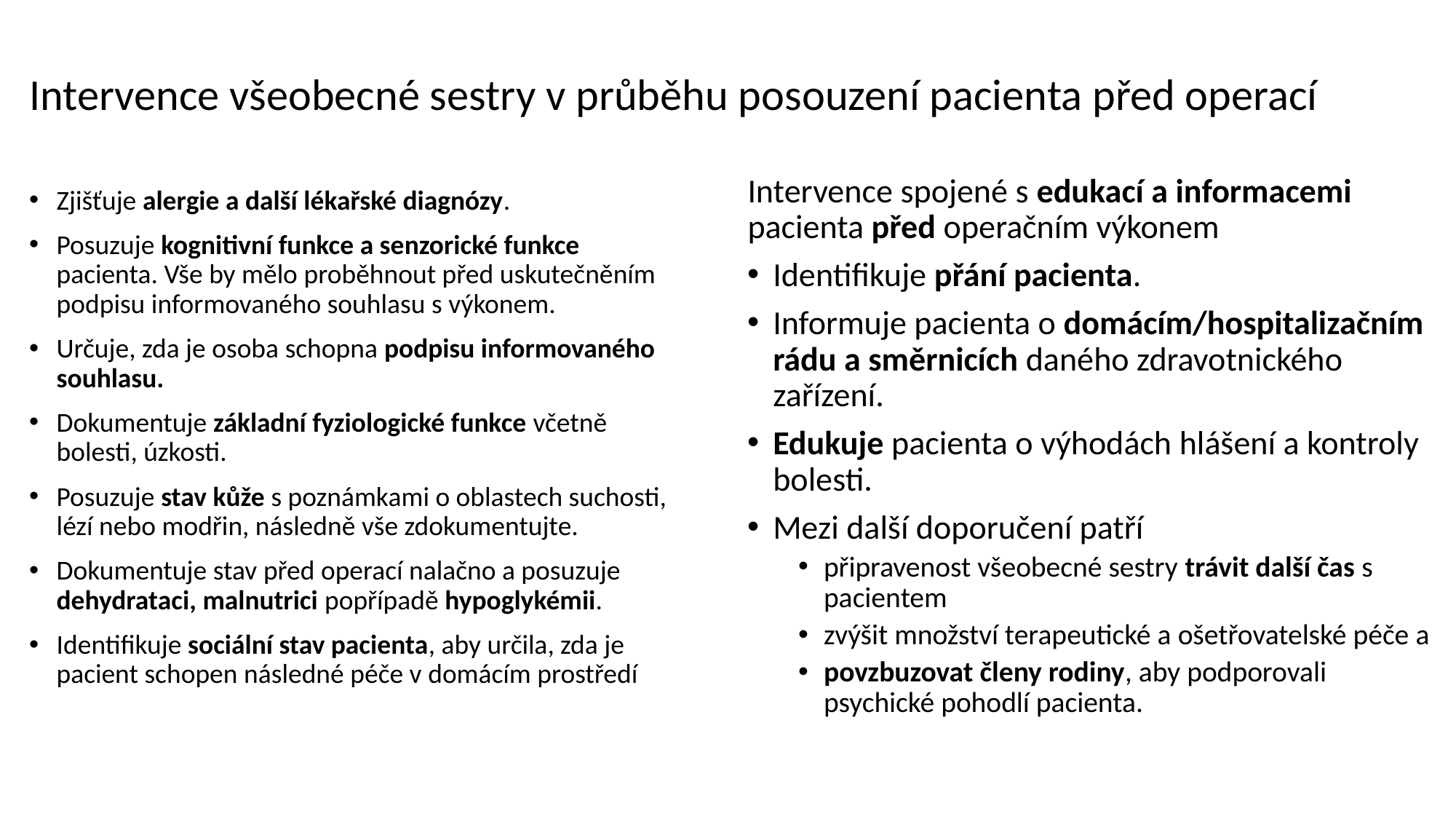

# Intervence všeobecné sestry v průběhu posouzení pacienta před operací
Intervence spojené s edukací a informacemi pacienta před operačním výkonem
Identifikuje přání pacienta.
Informuje pacienta o domácím/hospitalizačním rádu a směrnicích daného zdravotnického zařízení.
Edukuje pacienta o výhodách hlášení a kontroly bolesti.
Mezi další doporučení patří
připravenost všeobecné sestry trávit další čas s pacientem
zvýšit množství terapeutické a ošetřovatelské péče a
povzbuzovat členy rodiny, aby podporovali psychické pohodlí pacienta.
Zjišťuje alergie a další lékařské diagnózy.
Posuzuje kognitivní funkce a senzorické funkce pacienta. Vše by mělo proběhnout před uskutečněním podpisu informovaného souhlasu s výkonem.
Určuje, zda je osoba schopna podpisu informovaného souhlasu.
Dokumentuje základní fyziologické funkce včetně bolesti, úzkosti.
Posuzuje stav kůže s poznámkami o oblastech suchosti, lézí nebo modřin, následně vše zdokumentujte.
Dokumentuje stav před operací nalačno a posuzuje dehydrataci, malnutrici popřípadě hypoglykémii.
Identifikuje sociální stav pacienta, aby určila, zda je pacient schopen následné péče v domácím prostředí